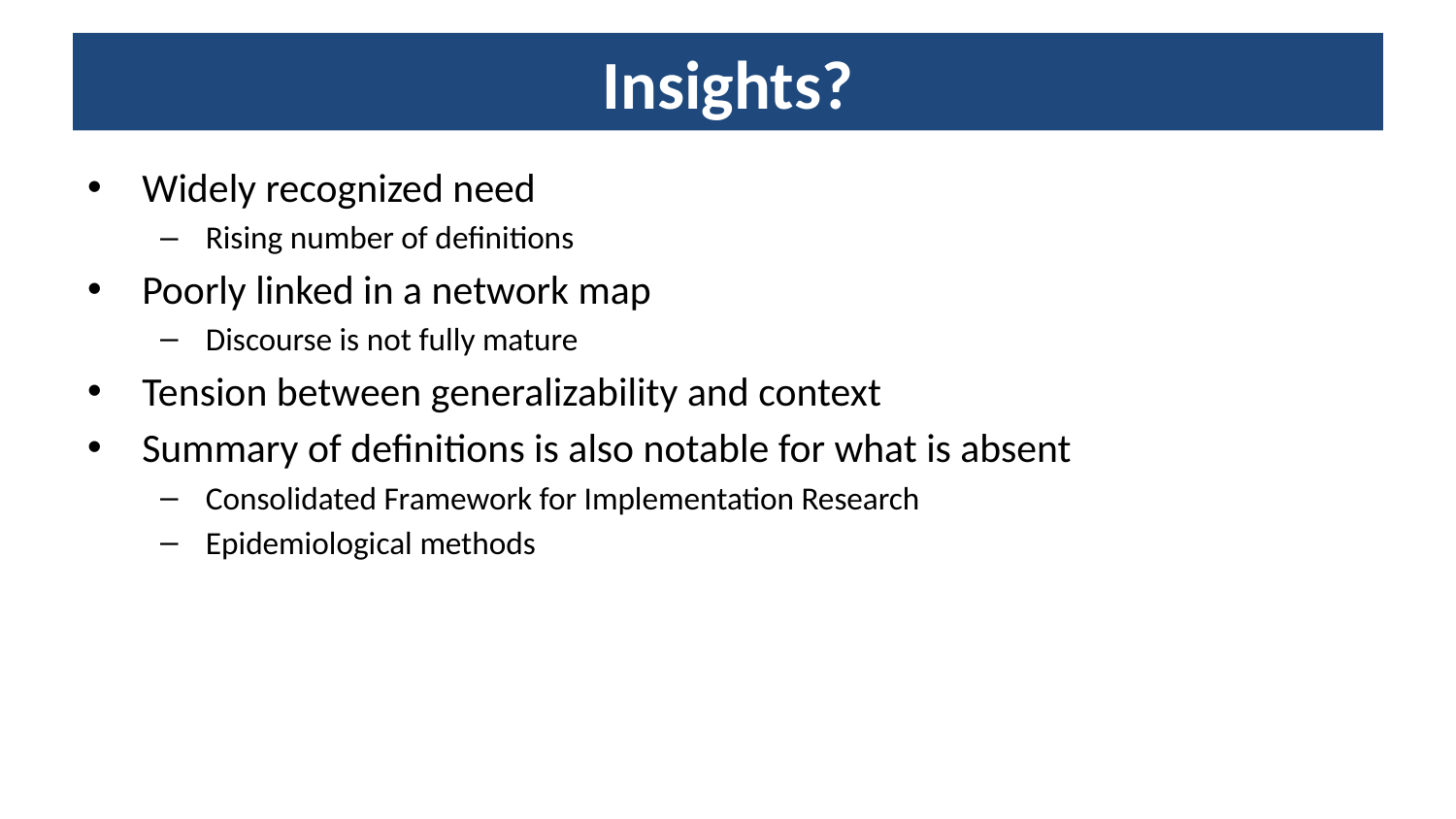

# Insights?
Widely recognized need
Rising number of definitions
Poorly linked in a network map
Discourse is not fully mature
Tension between generalizability and context
Summary of definitions is also notable for what is absent
Consolidated Framework for Implementation Research
Epidemiological methods